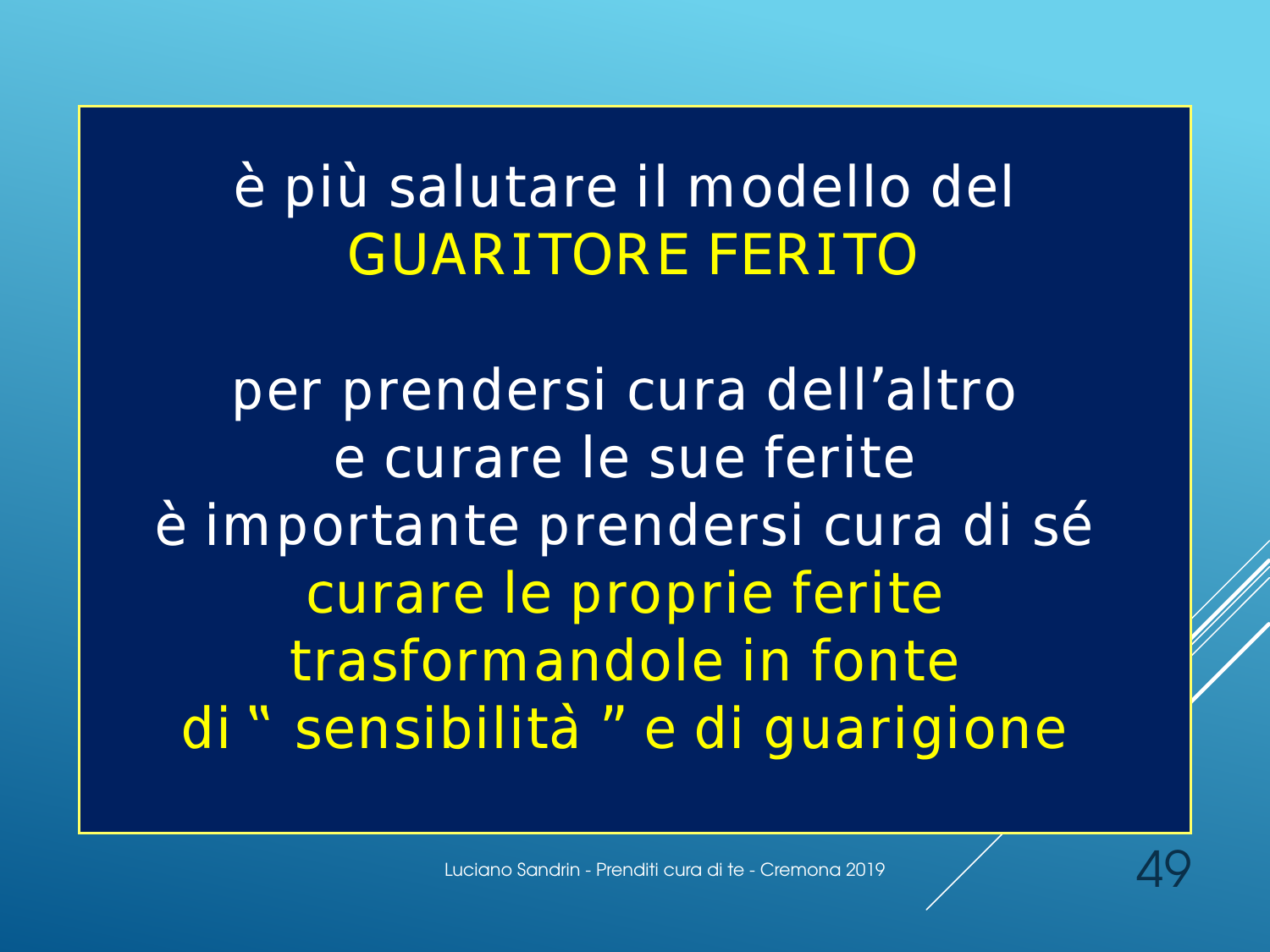

è più salutare il modello del
GUARITORE FERITO

per prendersi cura dell’altro
e curare le sue ferite
è importante prendersi cura di sé
curare le proprie ferite
trasformandole in fonte
di “ sensibilità ” e di guarigione

49
Luciano Sandrin - Prenditi cura di te - Cremona 2019